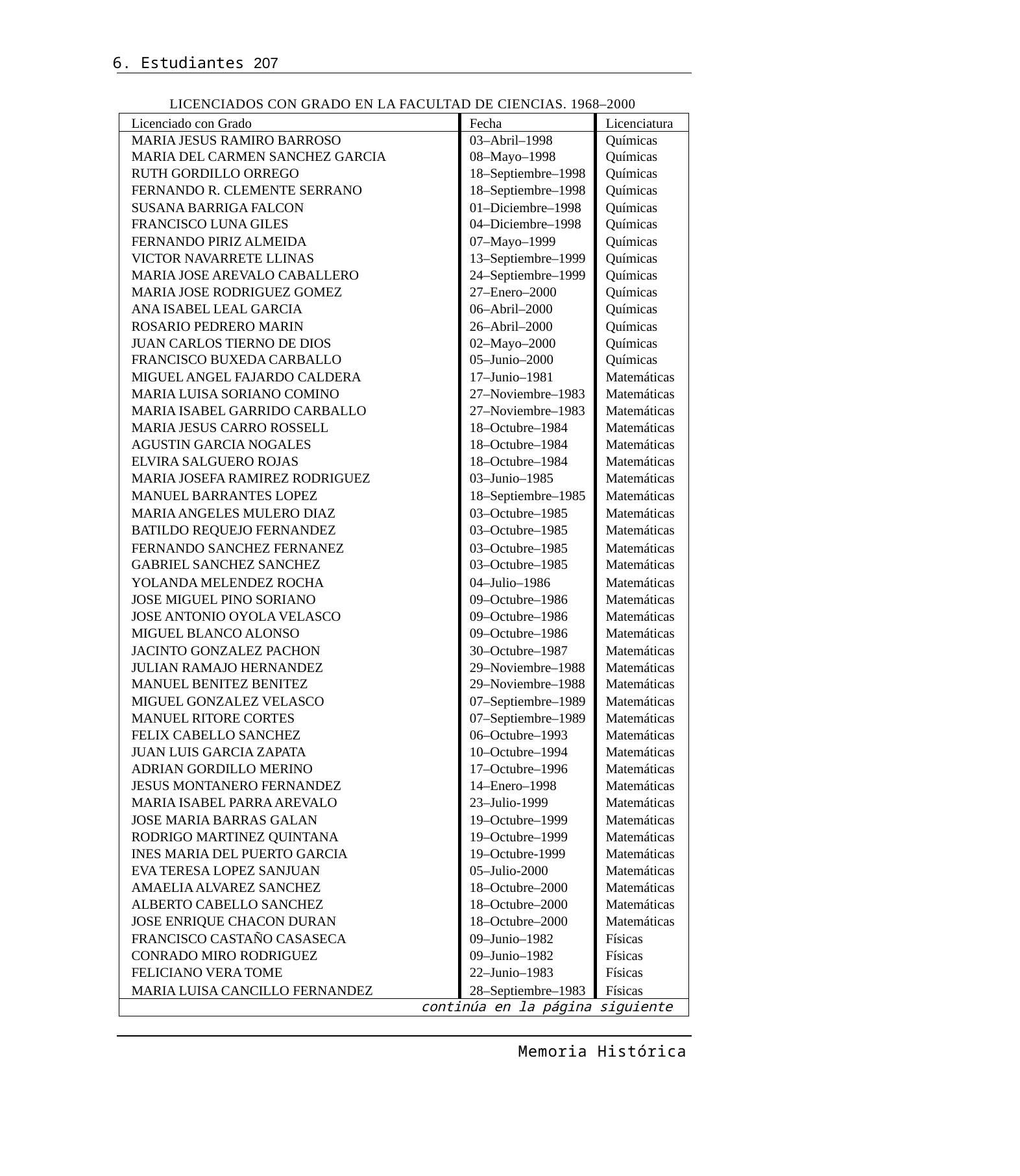

6. Estudiantes 207
LICENCIADOS CON GRADO EN LA FACULTAD DE CIENCIAS. 1968–2000
| Licenciado con Grado | Fecha | Licenciatura |
| --- | --- | --- |
| MARIA JESUS RAMIRO BARROSO | 03–Abril–1998 | Químicas |
| MARIA DEL CARMEN SANCHEZ GARCIA | 08–Mayo–1998 | Químicas |
| RUTH GORDILLO ORREGO | 18–Septiembre–1998 | Químicas |
| FERNANDO R. CLEMENTE SERRANO | 18–Septiembre–1998 | Químicas |
| SUSANA BARRIGA FALCON | 01–Diciembre–1998 | Químicas |
| FRANCISCO LUNA GILES | 04–Diciembre–1998 | Químicas |
| FERNANDO PIRIZ ALMEIDA | 07–Mayo–1999 | Químicas |
| VICTOR NAVARRETE LLINAS | 13–Septiembre–1999 | Químicas |
| MARIA JOSE AREVALO CABALLERO | 24–Septiembre–1999 | Químicas |
| MARIA JOSE RODRIGUEZ GOMEZ | 27–Enero–2000 | Químicas |
| ANA ISABEL LEAL GARCIA | 06–Abril–2000 | Químicas |
| ROSARIO PEDRERO MARIN | 26–Abril–2000 | Químicas |
| JUAN CARLOS TIERNO DE DIOS | 02–Mayo–2000 | Químicas |
| FRANCISCO BUXEDA CARBALLO | 05–Junio–2000 | Químicas |
| MIGUEL ANGEL FAJARDO CALDERA | 17–Junio–1981 | Matemáticas |
| MARIA LUISA SORIANO COMINO | 27–Noviembre–1983 | Matemáticas |
| MARIA ISABEL GARRIDO CARBALLO | 27–Noviembre–1983 | Matemáticas |
| MARIA JESUS CARRO ROSSELL | 18–Octubre–1984 | Matemáticas |
| AGUSTIN GARCIA NOGALES | 18–Octubre–1984 | Matemáticas |
| ELVIRA SALGUERO ROJAS | 18–Octubre–1984 | Matemáticas |
| MARIA JOSEFA RAMIREZ RODRIGUEZ | 03–Junio–1985 | Matemáticas |
| MANUEL BARRANTES LOPEZ | 18–Septiembre–1985 | Matemáticas |
| MARIA ANGELES MULERO DIAZ | 03–Octubre–1985 | Matemáticas |
| BATILDO REQUEJO FERNANDEZ | 03–Octubre–1985 | Matemáticas |
| FERNANDO SANCHEZ FERNANEZ | 03–Octubre–1985 | Matemáticas |
| GABRIEL SANCHEZ SANCHEZ | 03–Octubre–1985 | Matemáticas |
| YOLANDA MELENDEZ ROCHA | 04–Julio–1986 | Matemáticas |
| JOSE MIGUEL PINO SORIANO | 09–Octubre–1986 | Matemáticas |
| JOSE ANTONIO OYOLA VELASCO | 09–Octubre–1986 | Matemáticas |
| MIGUEL BLANCO ALONSO | 09–Octubre–1986 | Matemáticas |
| JACINTO GONZALEZ PACHON | 30–Octubre–1987 | Matemáticas |
| JULIAN RAMAJO HERNANDEZ | 29–Noviembre–1988 | Matemáticas |
| MANUEL BENITEZ BENITEZ | 29–Noviembre–1988 | Matemáticas |
| MIGUEL GONZALEZ VELASCO | 07–Septiembre–1989 | Matemáticas |
| MANUEL RITORE CORTES | 07–Septiembre–1989 | Matemáticas |
| FELIX CABELLO SANCHEZ | 06–Octubre–1993 | Matemáticas |
| JUAN LUIS GARCIA ZAPATA | 10–Octubre–1994 | Matemáticas |
| ADRIAN GORDILLO MERINO | 17–Octubre–1996 | Matemáticas |
| JESUS MONTANERO FERNANDEZ | 14–Enero–1998 | Matemáticas |
| MARIA ISABEL PARRA AREVALO | 23–Julio-1999 | Matemáticas |
| JOSE MARIA BARRAS GALAN | 19–Octubre–1999 | Matemáticas |
| RODRIGO MARTINEZ QUINTANA | 19–Octubre–1999 | Matemáticas |
| INES MARIA DEL PUERTO GARCIA | 19–Octubre-1999 | Matemáticas |
| EVA TERESA LOPEZ SANJUAN | 05–Julio-2000 | Matemáticas |
| AMAELIA ALVAREZ SANCHEZ | 18–Octubre–2000 | Matemáticas |
| ALBERTO CABELLO SANCHEZ | 18–Octubre–2000 | Matemáticas |
| JOSE ENRIQUE CHACON DURAN | 18–Octubre–2000 | Matemáticas |
| FRANCISCO CASTAÑO CASASECA | 09–Junio–1982 | Físicas |
| CONRADO MIRO RODRIGUEZ | 09–Junio–1982 | Físicas |
| FELICIANO VERA TOME | 22–Junio–1983 | Físicas |
| MARIA LUISA CANCILLO FERNANDEZ | 28–Septiembre–1983 | Físicas |
| continúa en la página siguiente |  |  |
Memoria Histórica